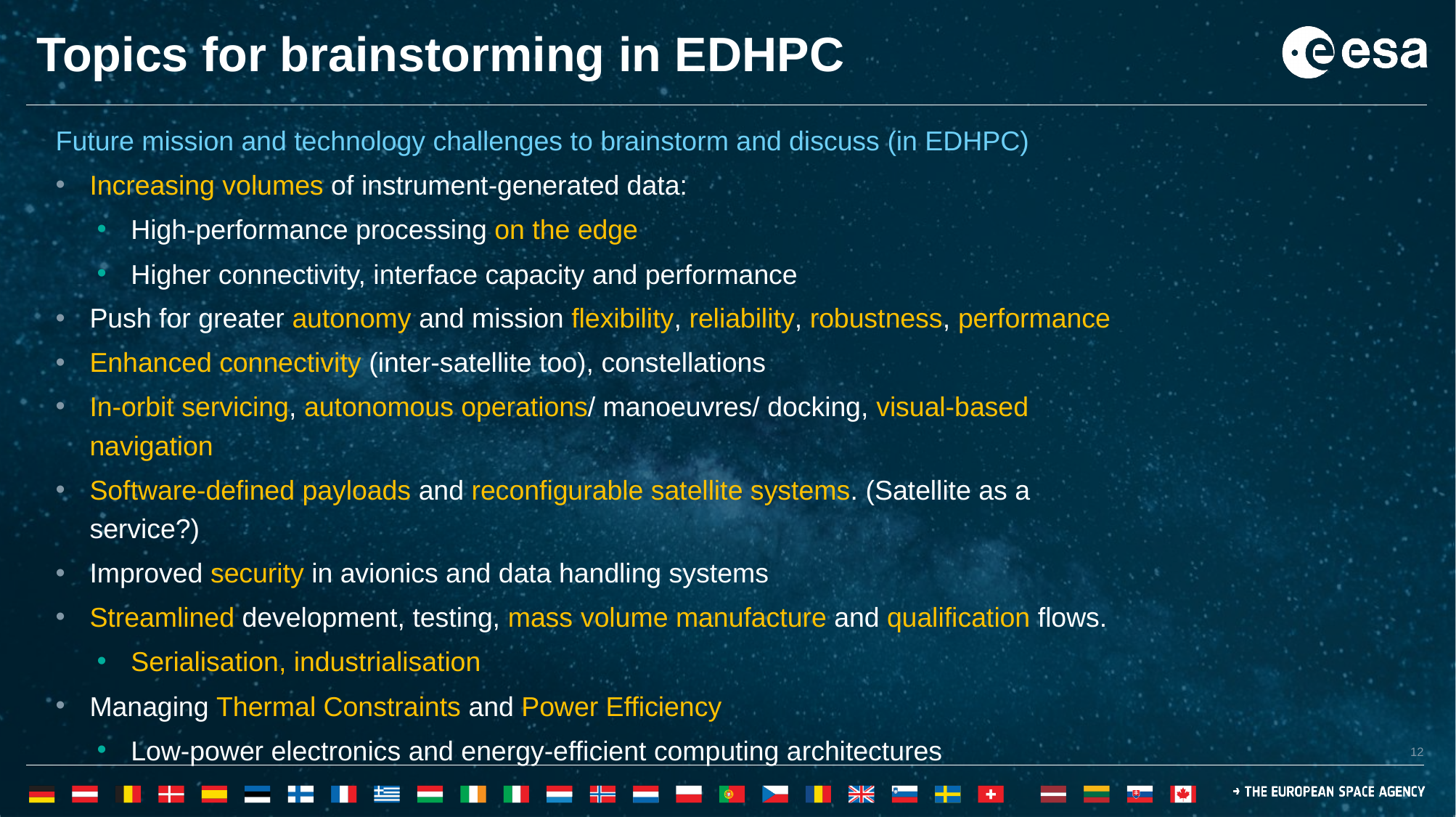

# Topics for brainstorming in EDHPC
Future mission and technology challenges to brainstorm and discuss (in EDHPC)
Increasing volumes of instrument-generated data:
High-performance processing on the edge
Higher connectivity, interface capacity and performance
Push for greater autonomy and mission flexibility, reliability, robustness, performance
Enhanced connectivity (inter-satellite too), constellations
In-orbit servicing, autonomous operations/ manoeuvres/ docking, visual-based navigation
Software-defined payloads and reconfigurable satellite systems. (Satellite as a service?)
Improved security in avionics and data handling systems
Streamlined development, testing, mass volume manufacture and qualification flows.
Serialisation, industrialisation
Managing Thermal Constraints and Power Efficiency
Low-power electronics and energy-efficient computing architectures